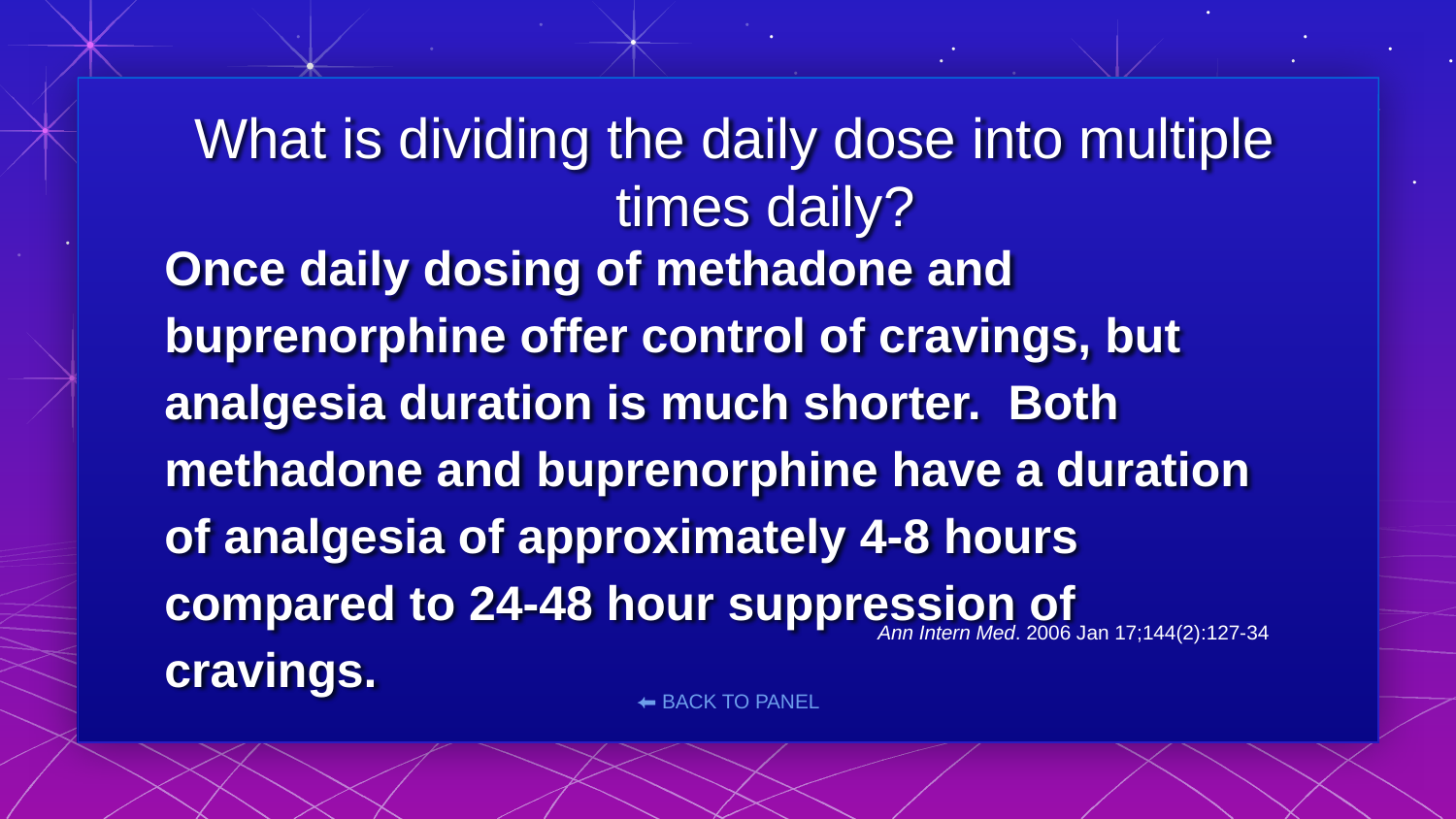

What is dividing the daily dose into multiple times daily?
# Once daily dosing of methadone and buprenorphine offer control of cravings, but analgesia duration is much shorter.  Both methadone and buprenorphine have a duration of analgesia of approximately 4-8 hours compared to 24-48 hour suppression of cravings.
Ann Intern Med. 2006 Jan 17;144(2):127-34